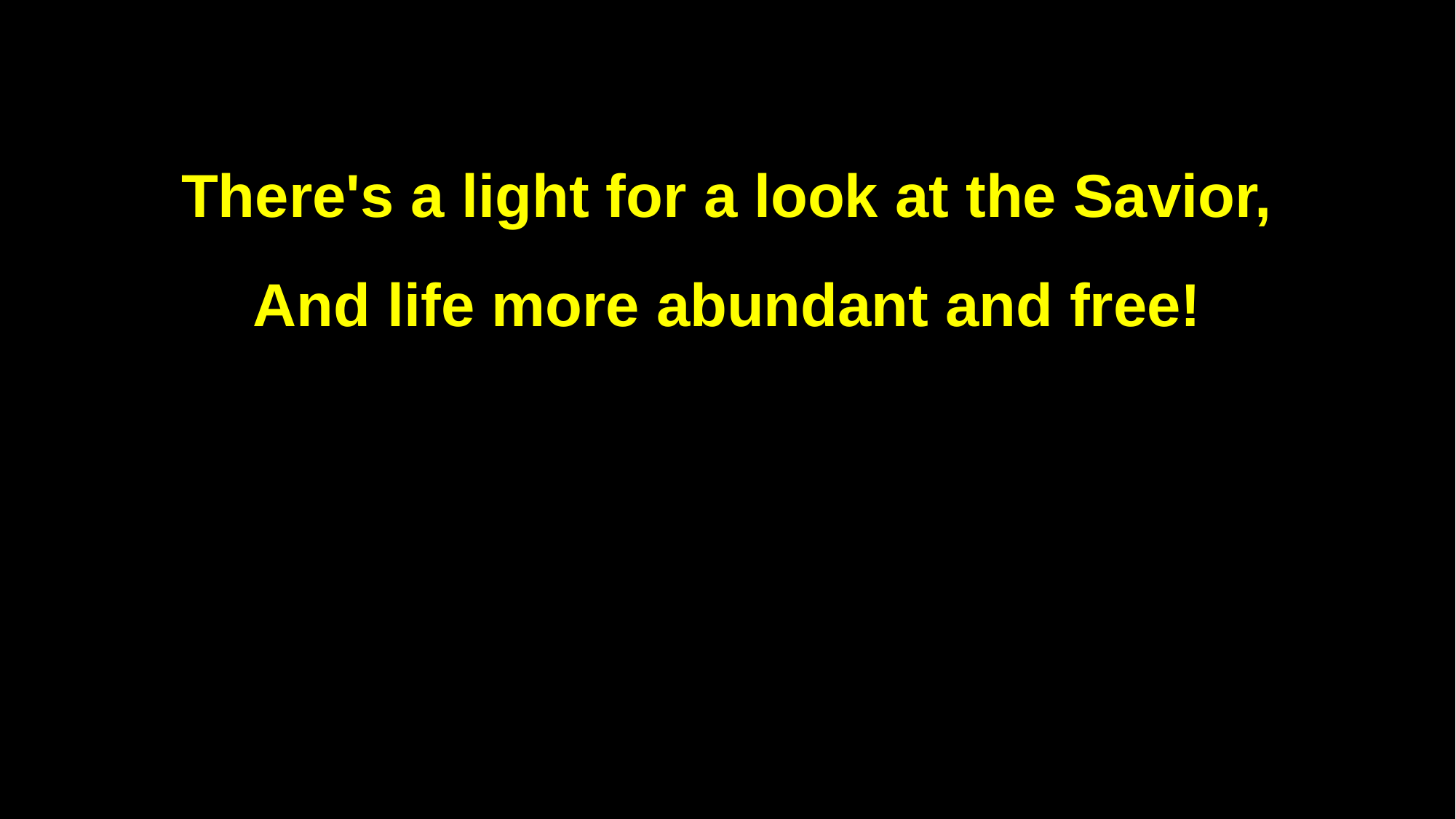

There's a light for a look at the Savior,
And life more abundant and free!